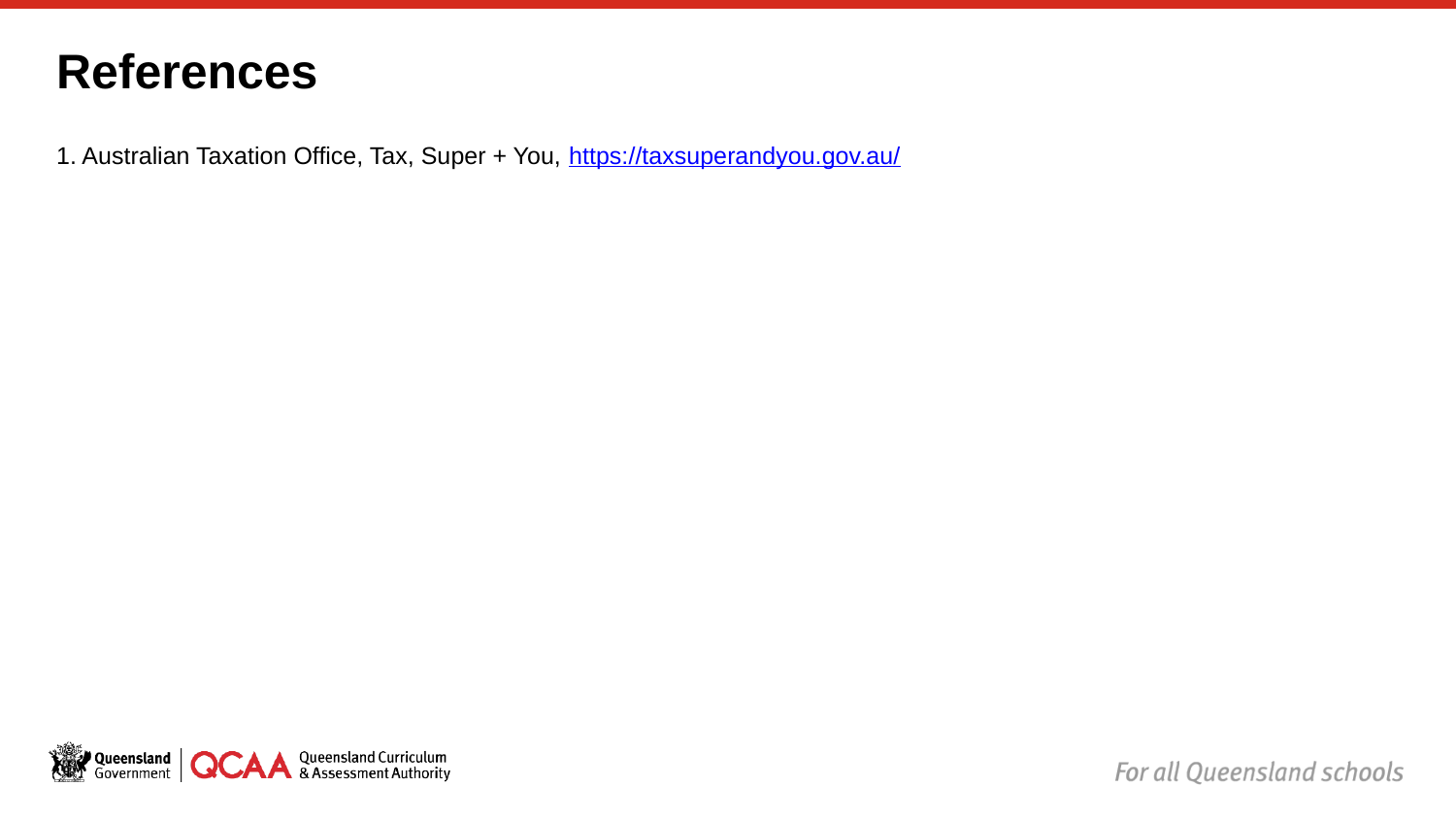

References
1. Australian Taxation Office, Tax, Super + You, https://taxsuperandyou.gov.au/